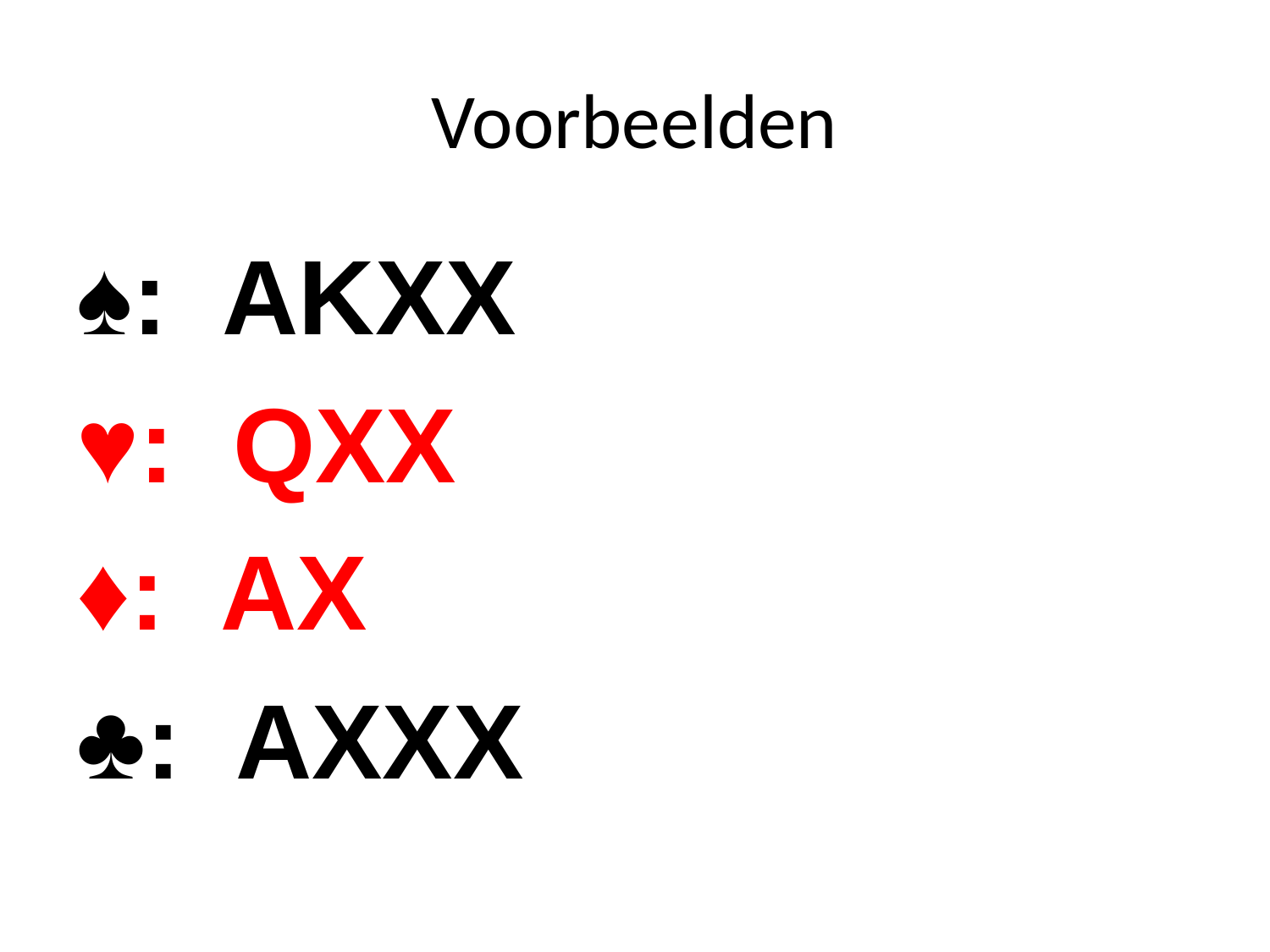

# Voorbeelden
♠:  AKXX
♥:  QXX
♦:  AX
♣:  AXXX